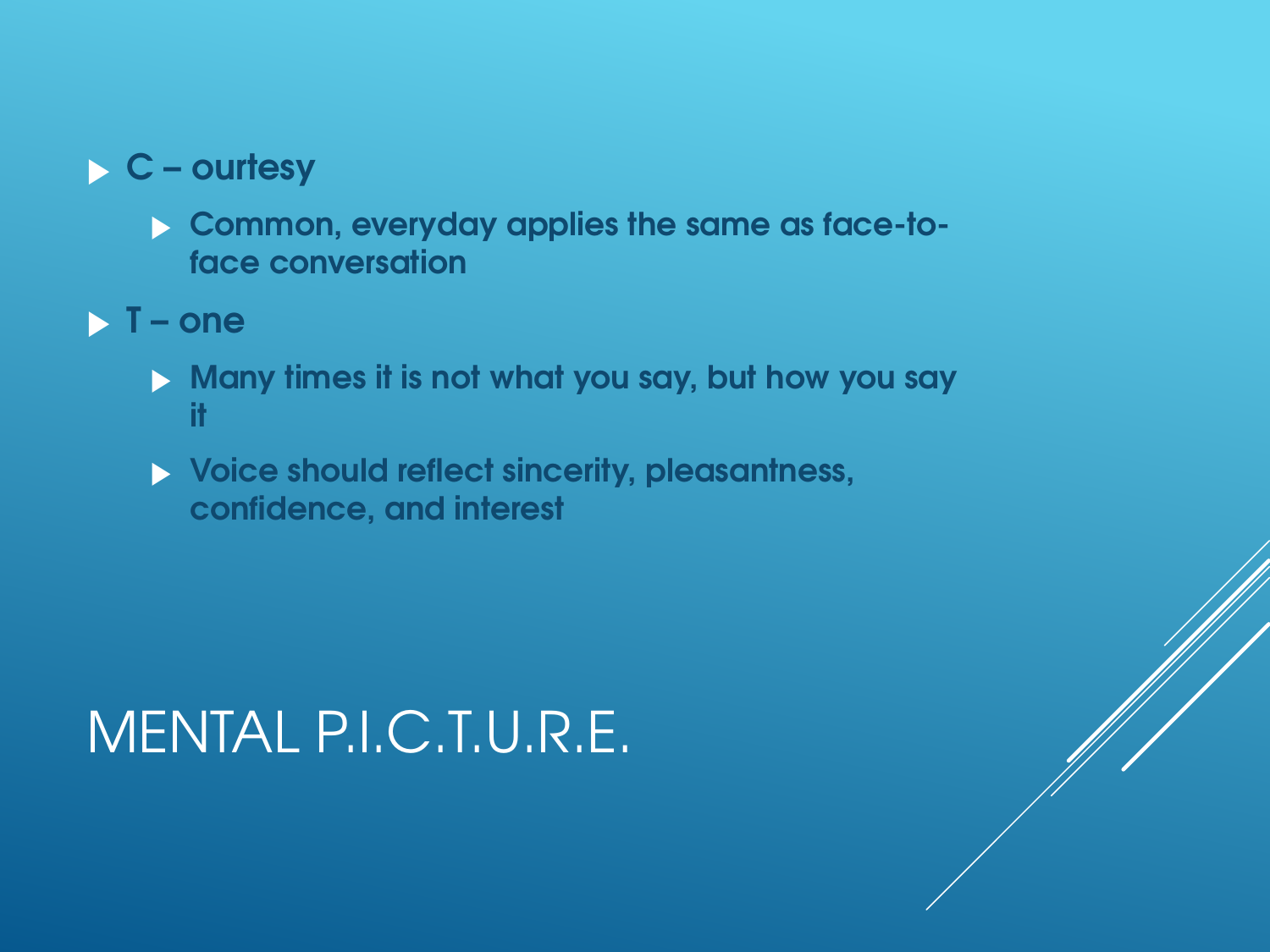

C – ourtesy
Common, everyday applies the same as face-to-face conversation
T – one
Many times it is not what you say, but how you say it
Voice should reflect sincerity, pleasantness, confidence, and interest
# MENTAL P.I.C.T.U.R.E.